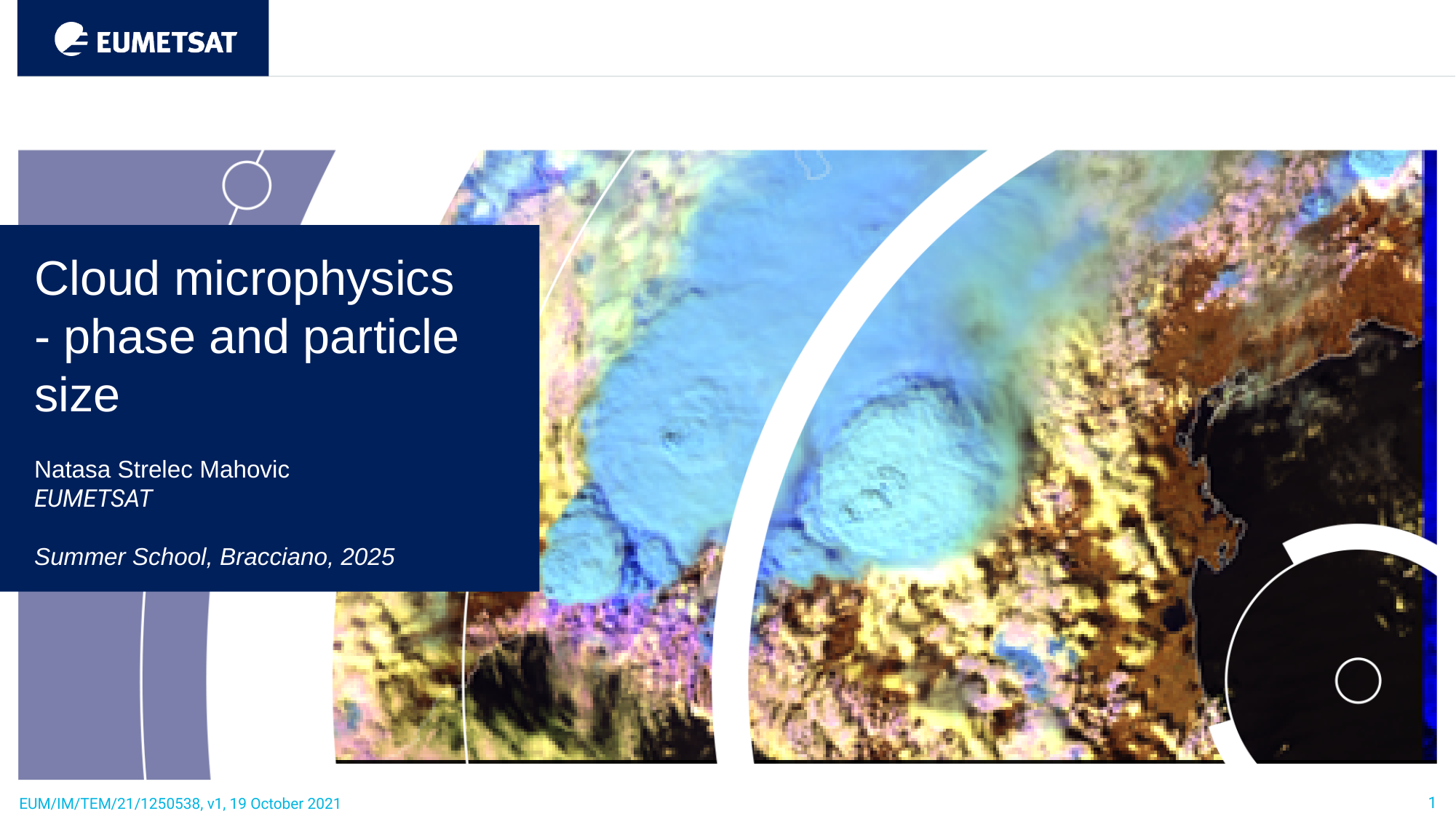

Cloud microphysics
- phase and particle size

Natasa Strelec Mahovic
EUMETSAT

Summer School, Bracciano, 2025